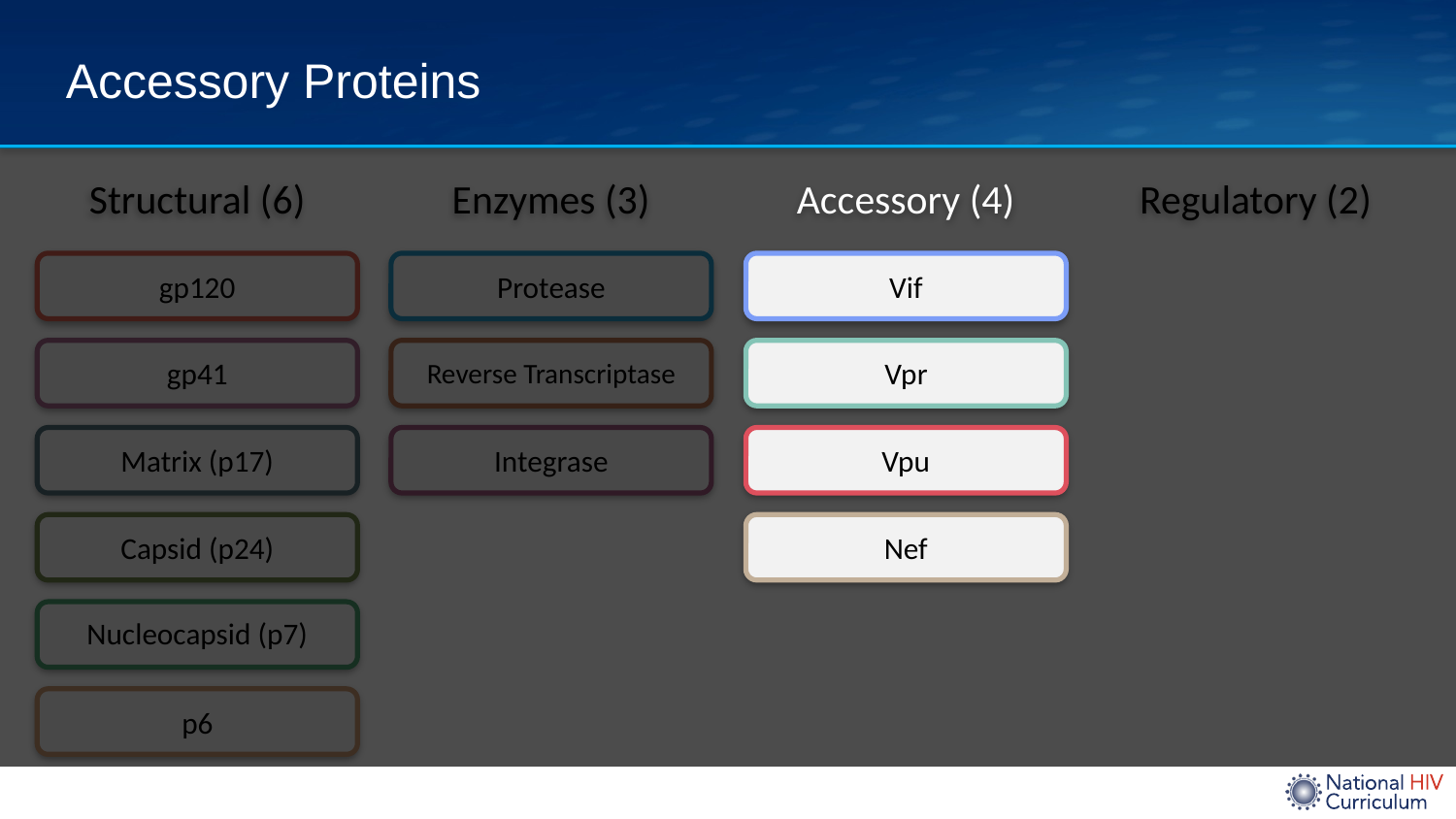

# Accessory Proteins

Structural (6)
Enzymes (3)
Accessory (4)
Regulatory (2)
gp120
Protease
Vif
Vpr
Vpu
Nef
gp41
Reverse Transcriptase
Matrix (p17)
Integrase
Capsid (p24)
Nucleocapsid (p7)
p6